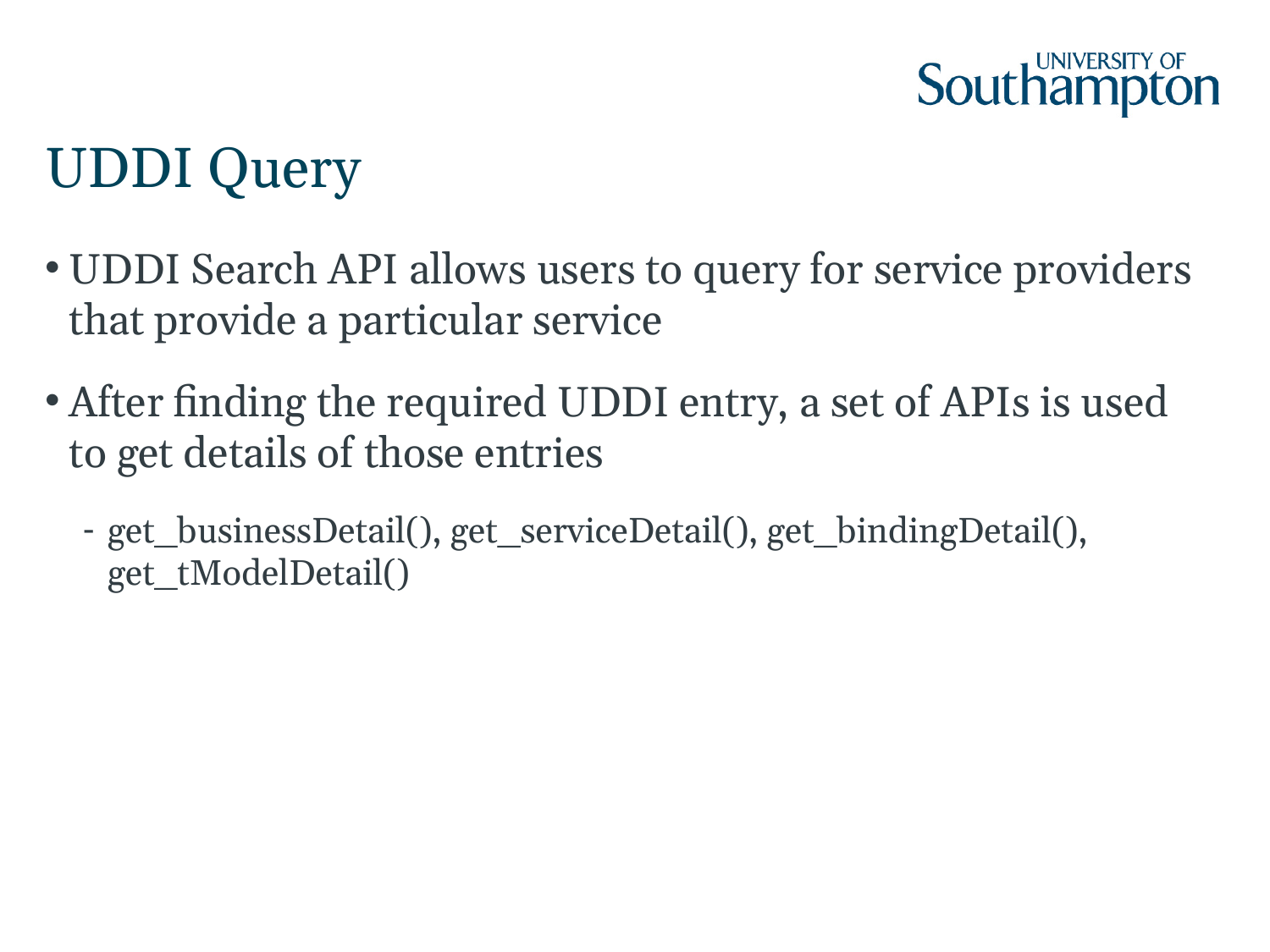

# UDDI Query
UDDI Search API allows users to query for service providers that provide a particular service
After finding the required UDDI entry, a set of APIs is used to get details of those entries
get_businessDetail(), get_serviceDetail(), get_bindingDetail(), get_tModelDetail()